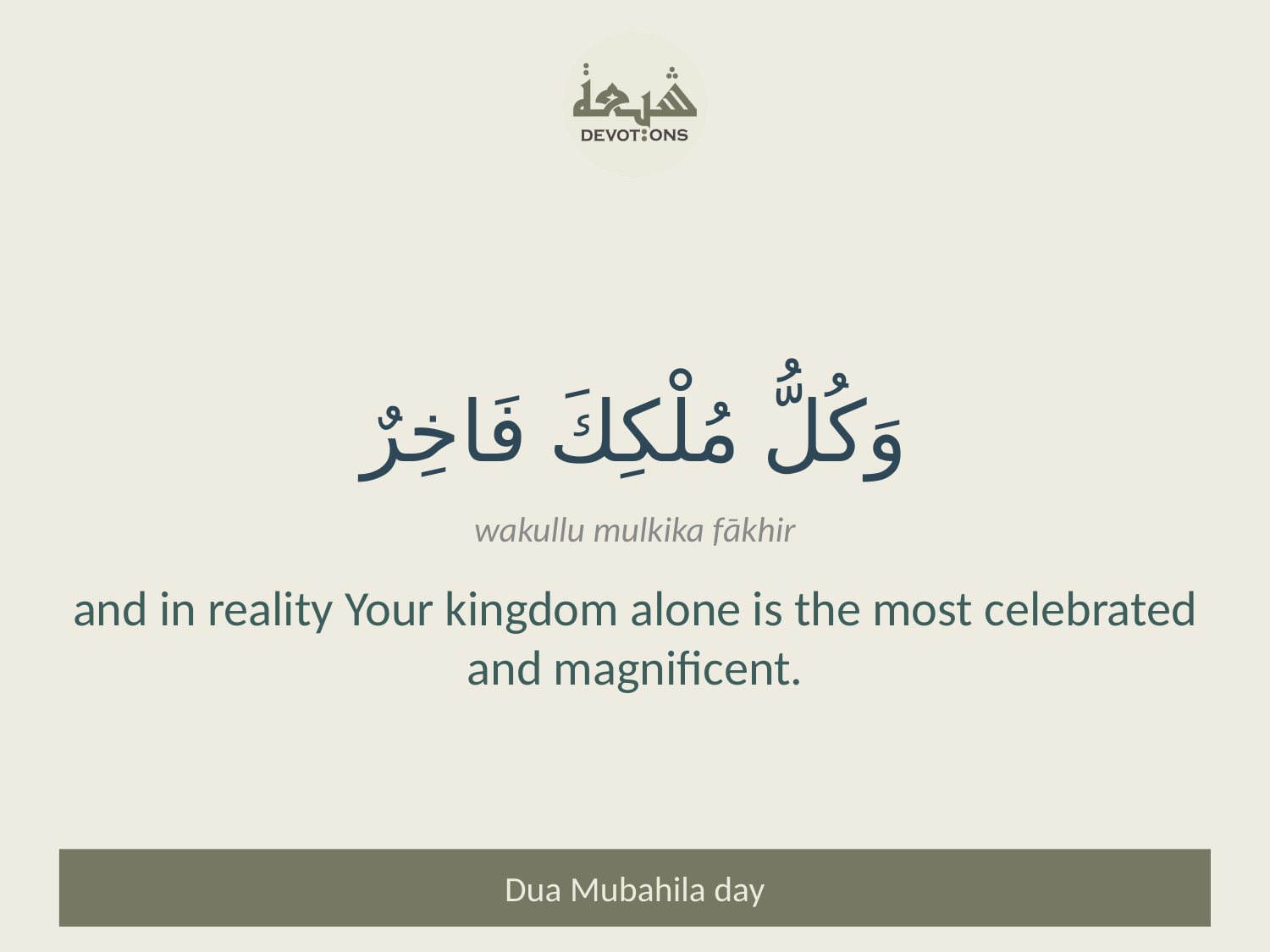

وَكُلُّ مُلْكِكَ فَاخِرٌ
wakullu mulkika fākhir
and in reality Your kingdom alone is the most celebrated and magnificent.
Dua Mubahila day